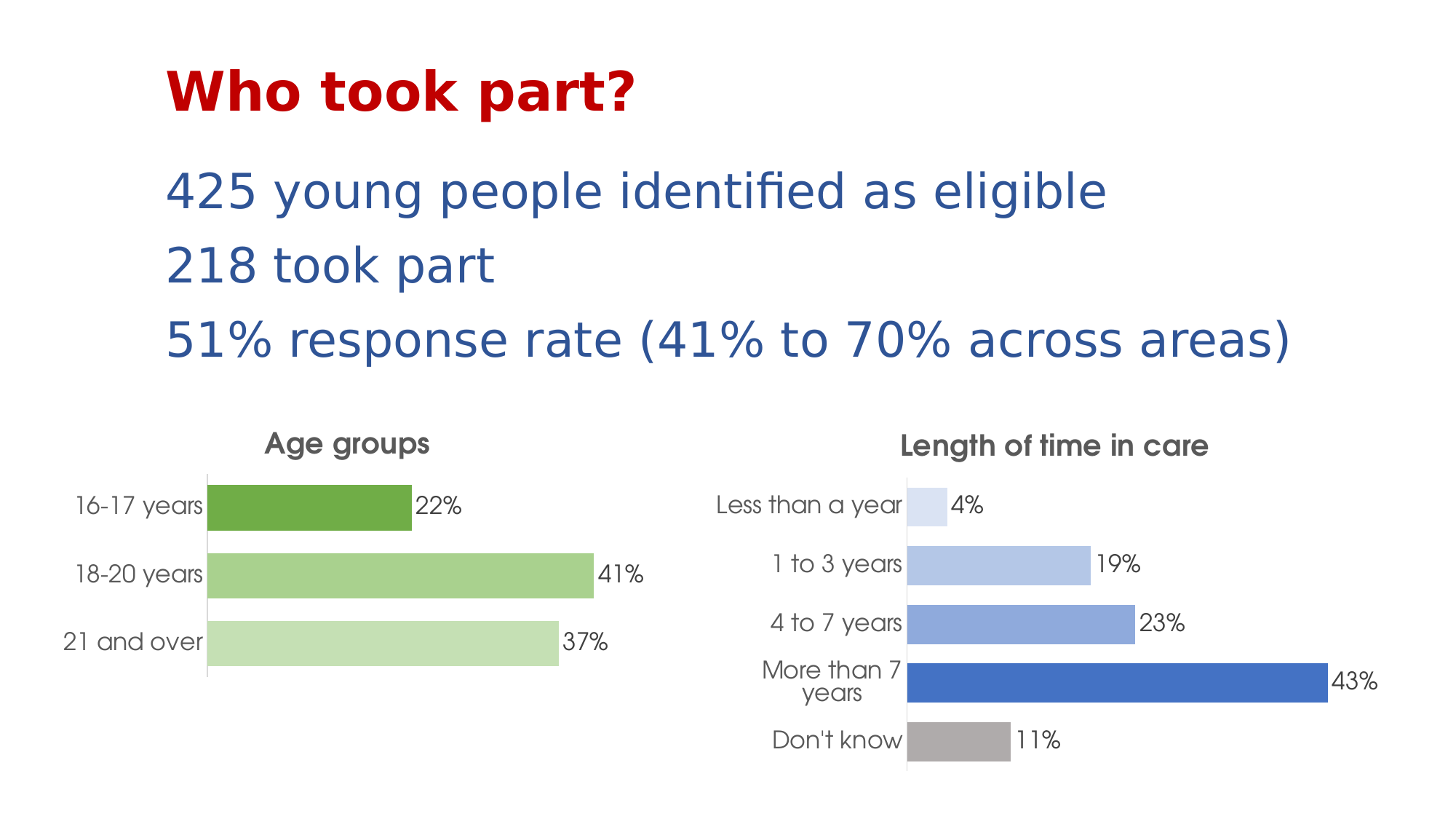

Who took part?
425 young people identified as eligible
218 took part
51% response rate (41% to 70% across areas)

### Chart: Age groups

| Category |  |
|---|---|
| 16-17 years | 0.2169811320754717 |
| 18-20 years | 0.41037735849056606 |
| 21 and over | 0.37264150943396224 |

### Chart: Length of time in care

| Category |  |
|---|---|
| Less than a year | 0.041 |
| 1 to 3 years | 0.188 |
| 4 to 7 years | 0.234 |
| More than 7 years | 0.431 |
| Don't know | 0.106 |